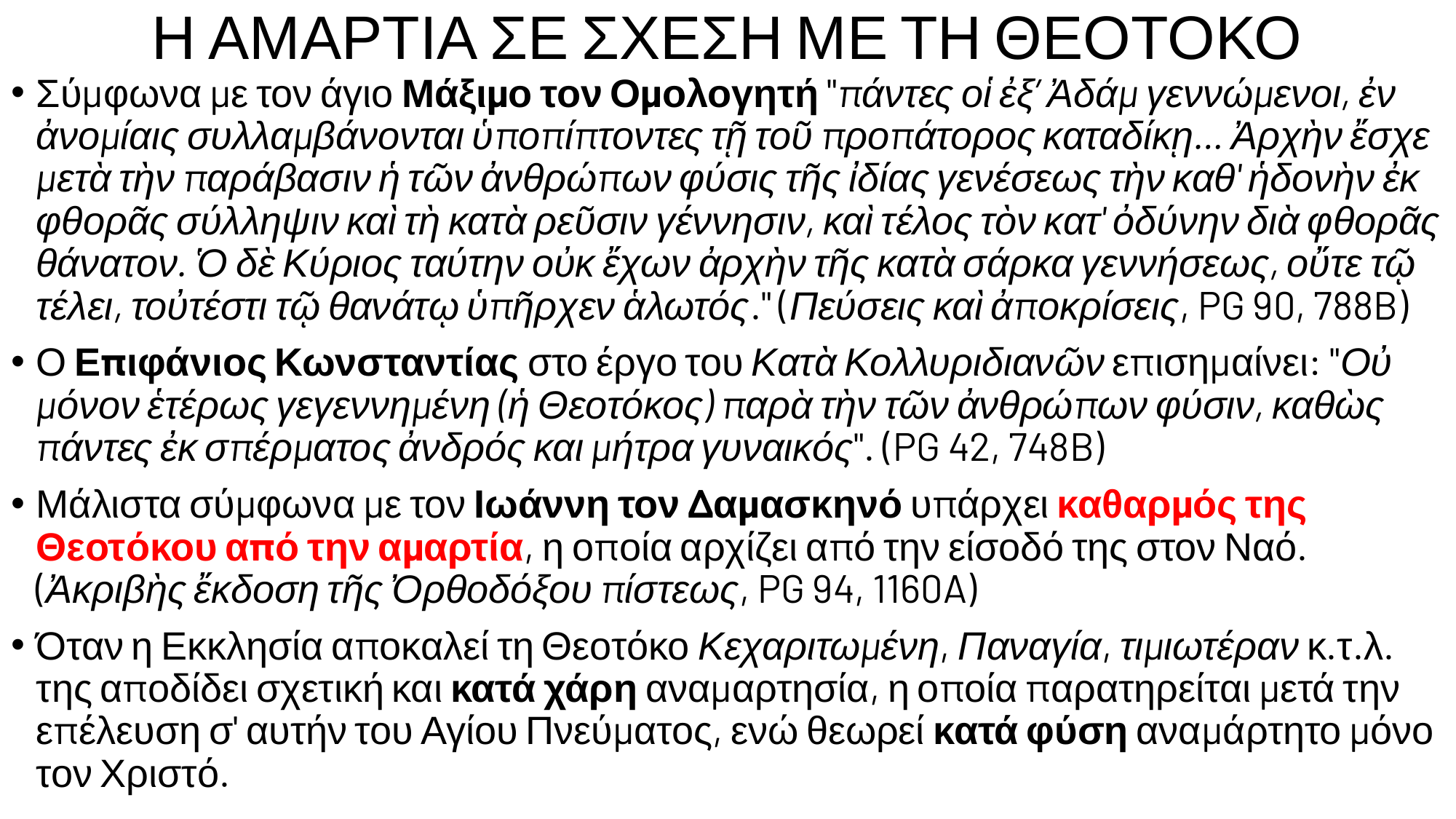

# Η ΑΜΑΡΤΙΑ ΣΕ ΣΧΕΣΗ ΜΕ ΤΗ ΘΕΟΤΟΚΟ
Σύμφωνα με τον άγιο Μάξιμο τον Ομολογητή "πάντες οἱ ἐξ’ Ἀδάμ γεννώμενοι, ἐν ἀνομίαις συλλαμβάνονται ὑποπίπτοντες τῇ τοῦ προπάτορος καταδίκῃ… Ἀρχὴν ἔσχε μετὰ τὴν παράβασιν ἡ τῶν ἀνθρώπων φύσις τῆς ἰδίας γενέσεως τὴν καθ' ἡδονὴν ἐκ φθορᾶς σύλληψιν καὶ τὴ κατὰ ρεῦσιν γέννησιν, καὶ τέλος τὸν κατ' ὀδύνην διὰ φθορᾶς θάνατον. Ὁ δὲ Κύριος ταύτην οὐκ ἔχων ἀρχὴν τῆς κατὰ σάρκα γεννήσεως, οὔτε τῷ τέλει, τοὐτέστι τῷ θανάτῳ ὑπῆρχεν ἁλωτός." (Πεύσεις καὶ ἀποκρίσεις, PG 90, 788B)
Ο Επιφάνιος Κωνσταντίας στο έργο του Κατὰ Κολλυριδιανῶν επισημαίνει: "Οὐ μόνον ἑτέρως γεγεννημένη (ἡ Θεοτόκος) παρὰ τὴν τῶν ἀνθρώπων φύσιν, καθὼς πάντες ἐκ σπέρματος ἀνδρός και μήτρα γυναικός". (PG 42, 748B)
Μάλιστα σύμφωνα με τον Ιωάννη τον Δαμασκηνό υπάρχει καθαρμός της Θεοτόκου από την αμαρτία, η οποία αρχίζει από την είσοδό της στον Ναό. (Ἀκριβὴς ἔκδοση τῆς Ὀρθοδόξου πίστεως, PG 94, 1160A)
Όταν η Εκκλησία αποκαλεί τη Θεοτόκο Κεχαριτωμένη, Παναγία, τιμιωτέραν κ.τ.λ. της αποδίδει σχετική και κατά χάρη αναμαρτησία, η οποία παρατηρείται μετά την επέλευση σ' αυτήν του Αγίου Πνεύματος, ενώ θεωρεί κατά φύση αναμάρτητο μόνο τον Χριστό.